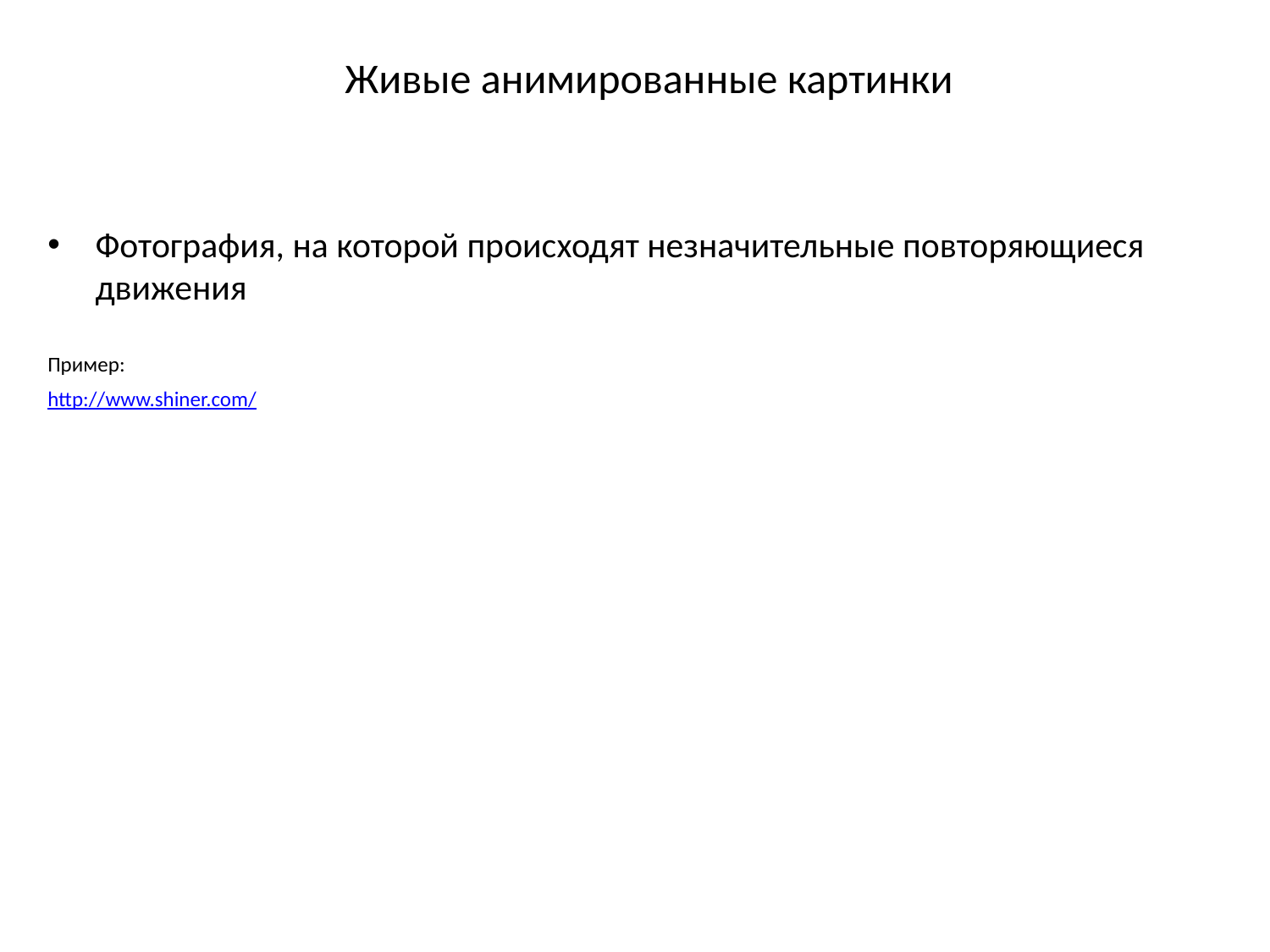

# Живые анимированные картинки
Фотография, на которой происходят незначительные повторяющиеся движения

Пример:
http://www.shiner.com/